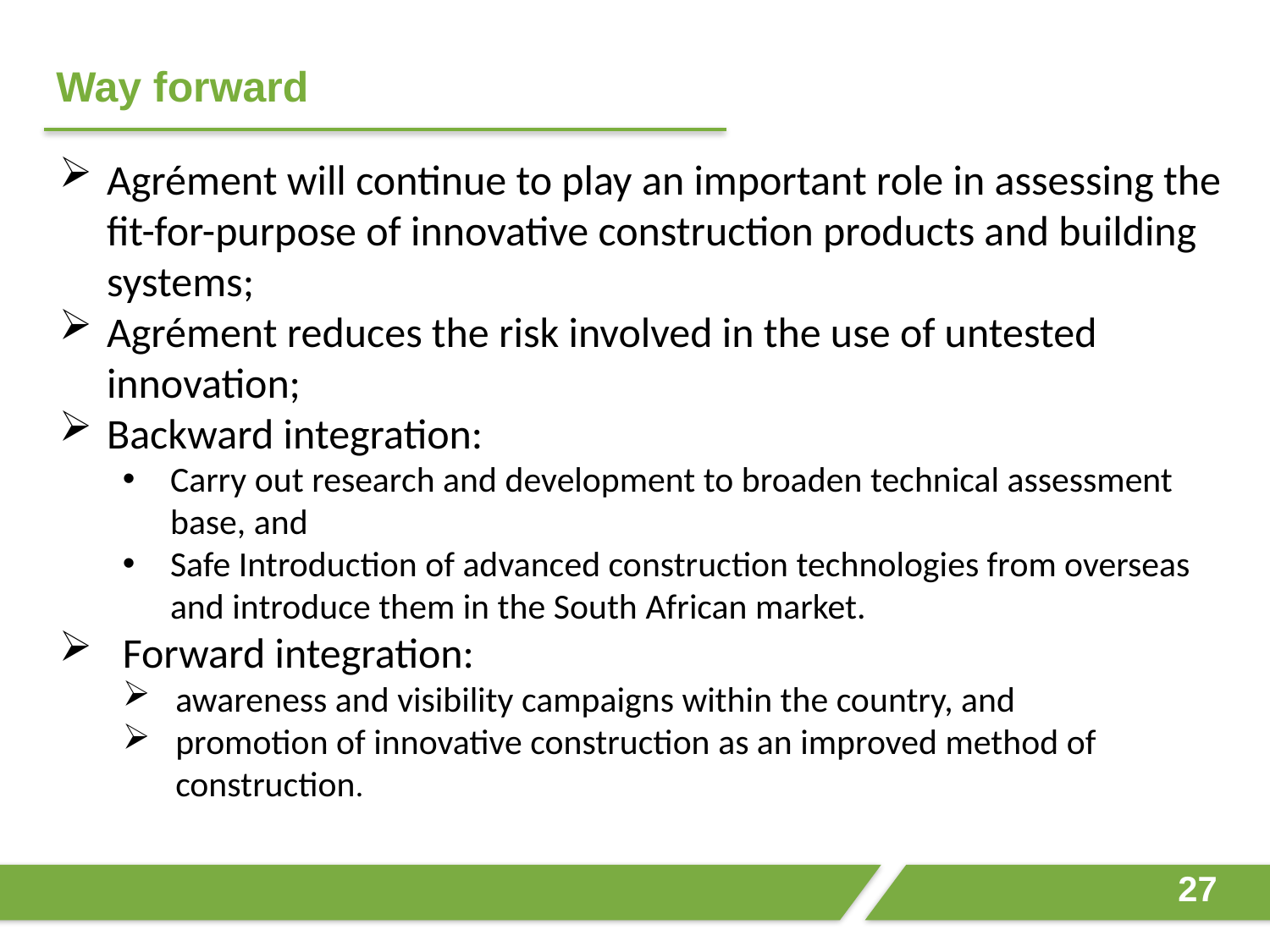

Way forward
Agrément will continue to play an important role in assessing the fit-for-purpose of innovative construction products and building systems;
Agrément reduces the risk involved in the use of untested innovation;
Backward integration:
Carry out research and development to broaden technical assessment base, and
Safe Introduction of advanced construction technologies from overseas and introduce them in the South African market.
Forward integration:
awareness and visibility campaigns within the country, and
promotion of innovative construction as an improved method of construction.
27